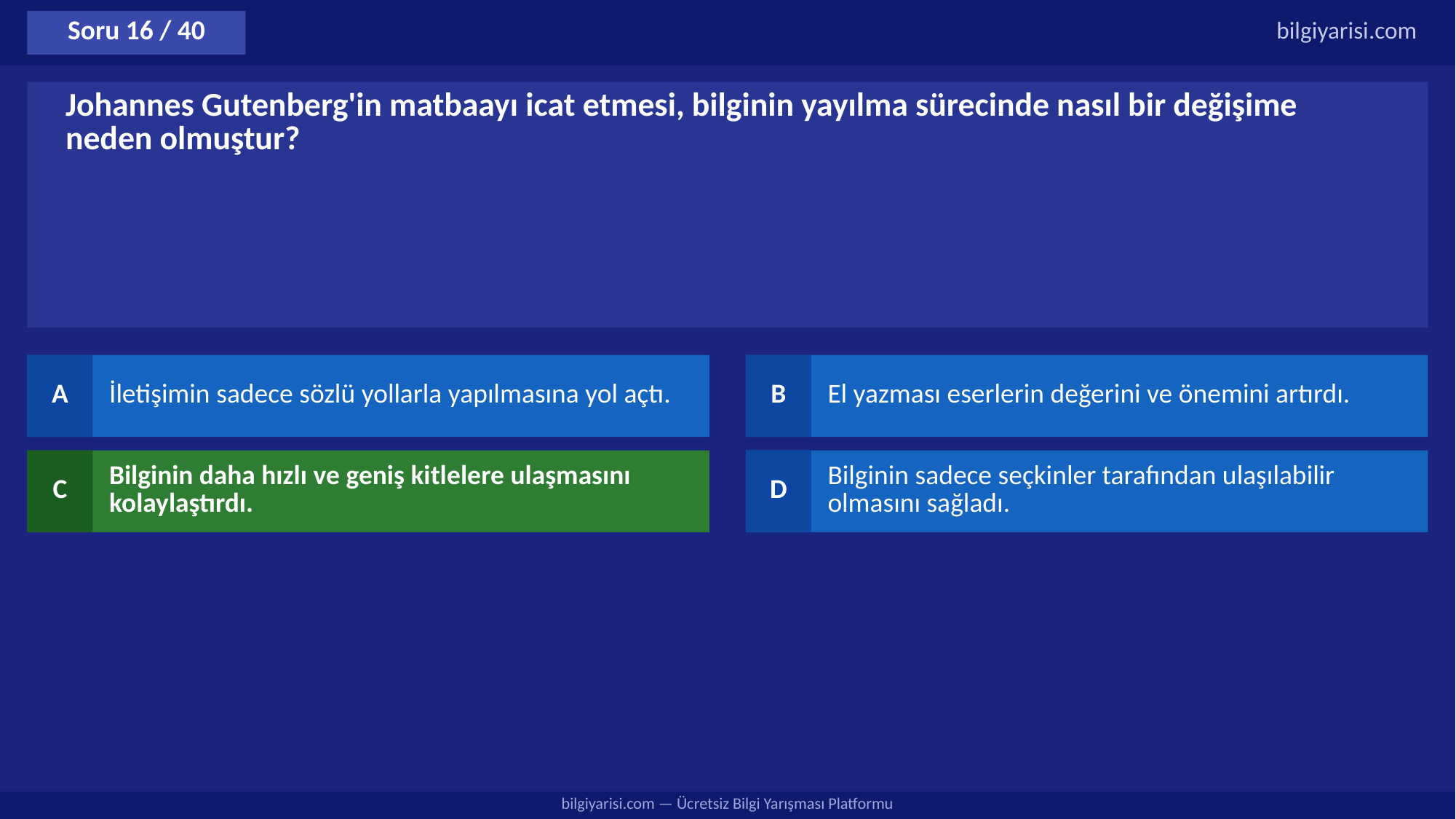

Soru 16 / 40
bilgiyarisi.com

Johannes Gutenberg'in matbaayı icat etmesi, bilginin yayılma sürecinde nasıl bir değişime neden olmuştur?

A
İletişimin sadece sözlü yollarla yapılmasına yol açtı.

B
El yazması eserlerin değerini ve önemini artırdı.

C
Bilginin daha hızlı ve geniş kitlelere ulaşmasını kolaylaştırdı.

D
Bilginin sadece seçkinler tarafından ulaşılabilir olmasını sağladı.
bilgiyarisi.com — Ücretsiz Bilgi Yarışması Platformu